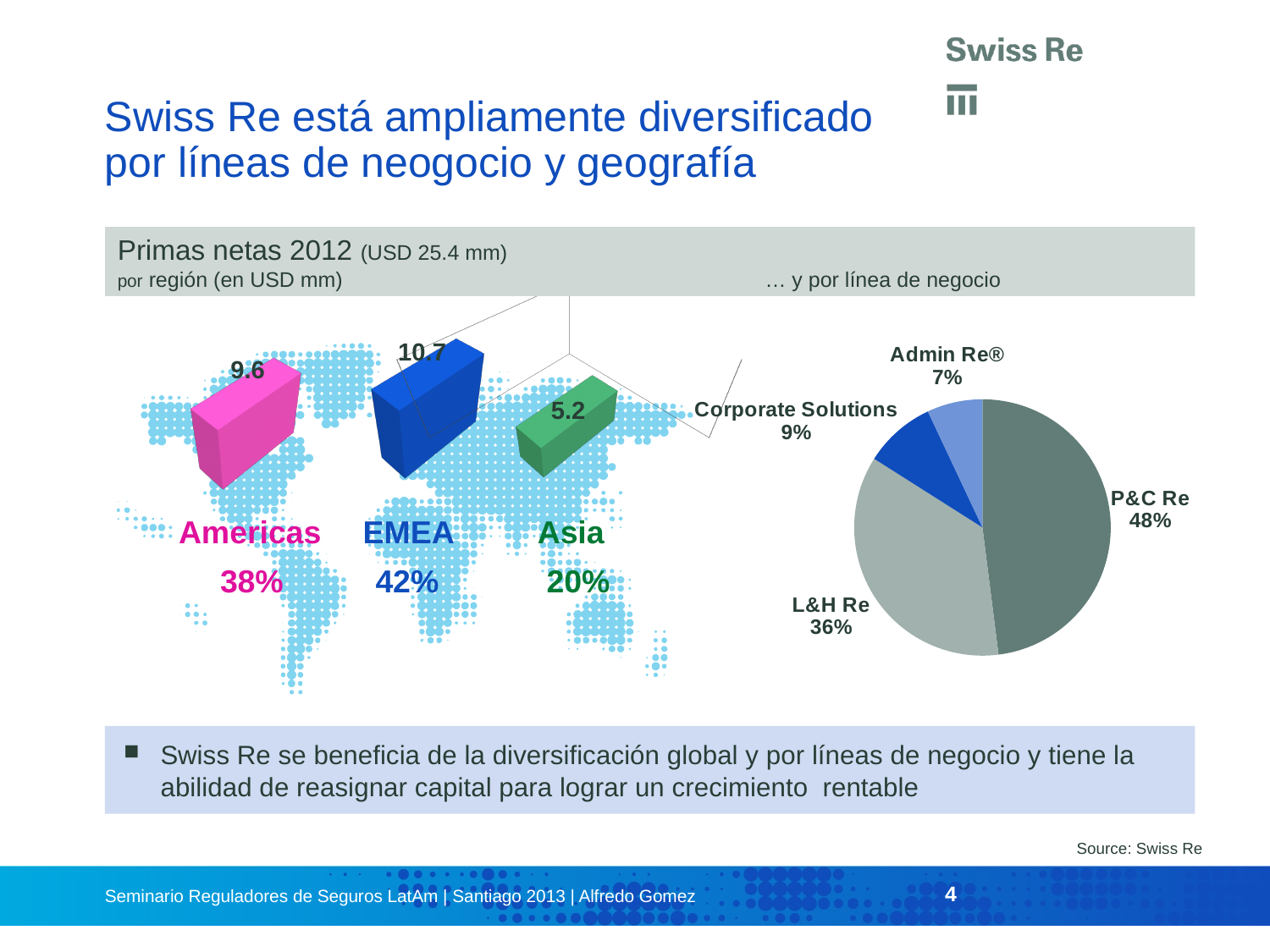

# Swiss Re está ampliamente diversificado por líneas de neogocio y geografía
Primas netas 2012 (USD 25.4 mm)
por región (en USD mm)	… y por línea de negocio

[unsupported chart]

[unsupported chart]

[unsupported chart]

### Chart

| Category | Period 2 |
|---|---|
| P&C Re | 0.48 |
| L&H Re | 0.36 |
| Corporate Solutions | 0.09 |
| Admin Re® | 0.07 |
10.7

9.6
5.2
Americas
EMEA
Asia
38%
42%
20%
Swiss Re se beneficia de la diversificación global y por líneas de negocio y tiene la abilidad de reasignar capital para lograr un crecimiento  rentable
Source: Swiss Re
4